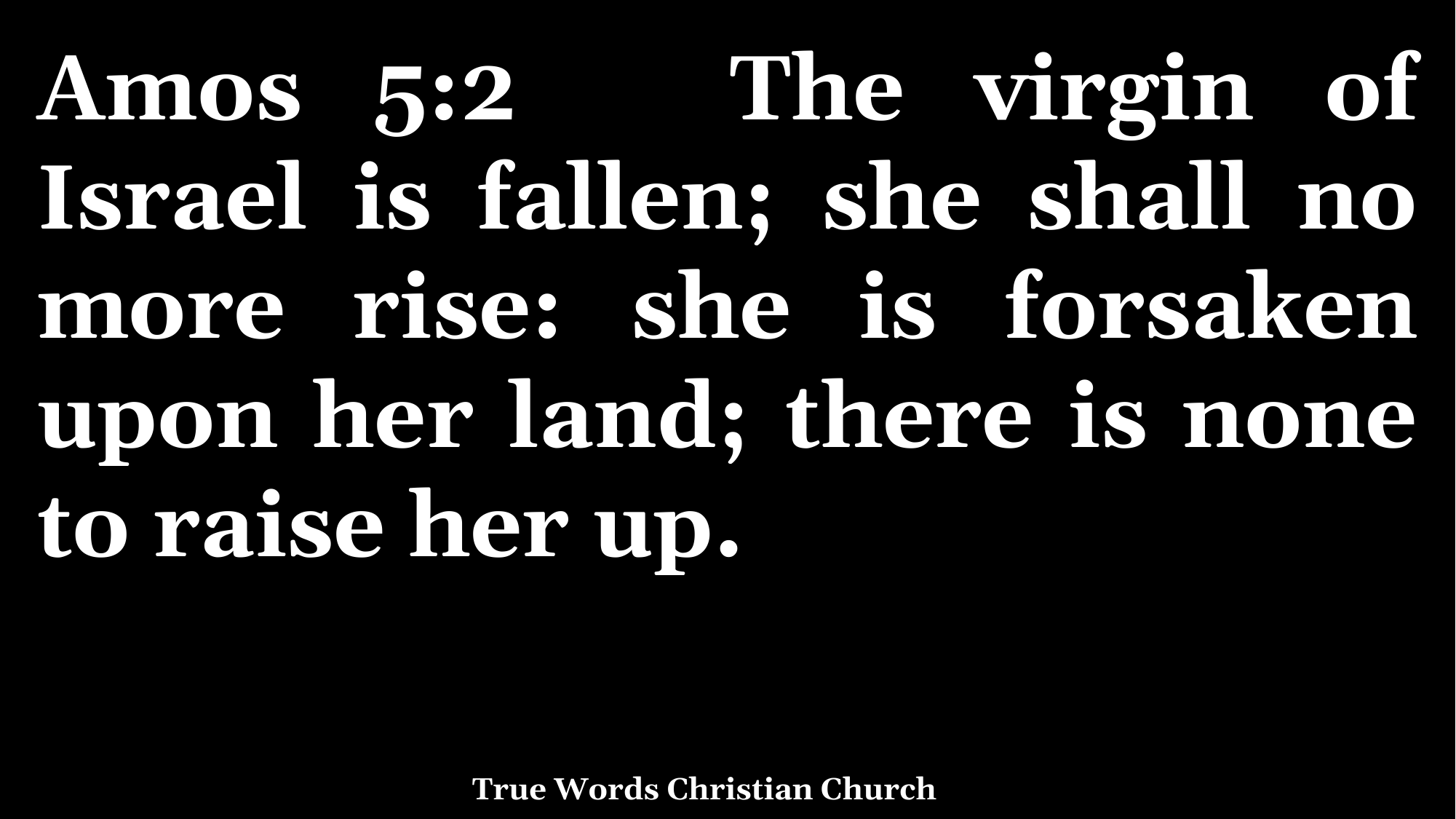

Amos 5:2   The virgin of Israel is fallen; she shall no more rise: she is forsaken upon her land; there is none to raise her up.
True Words Christian Church